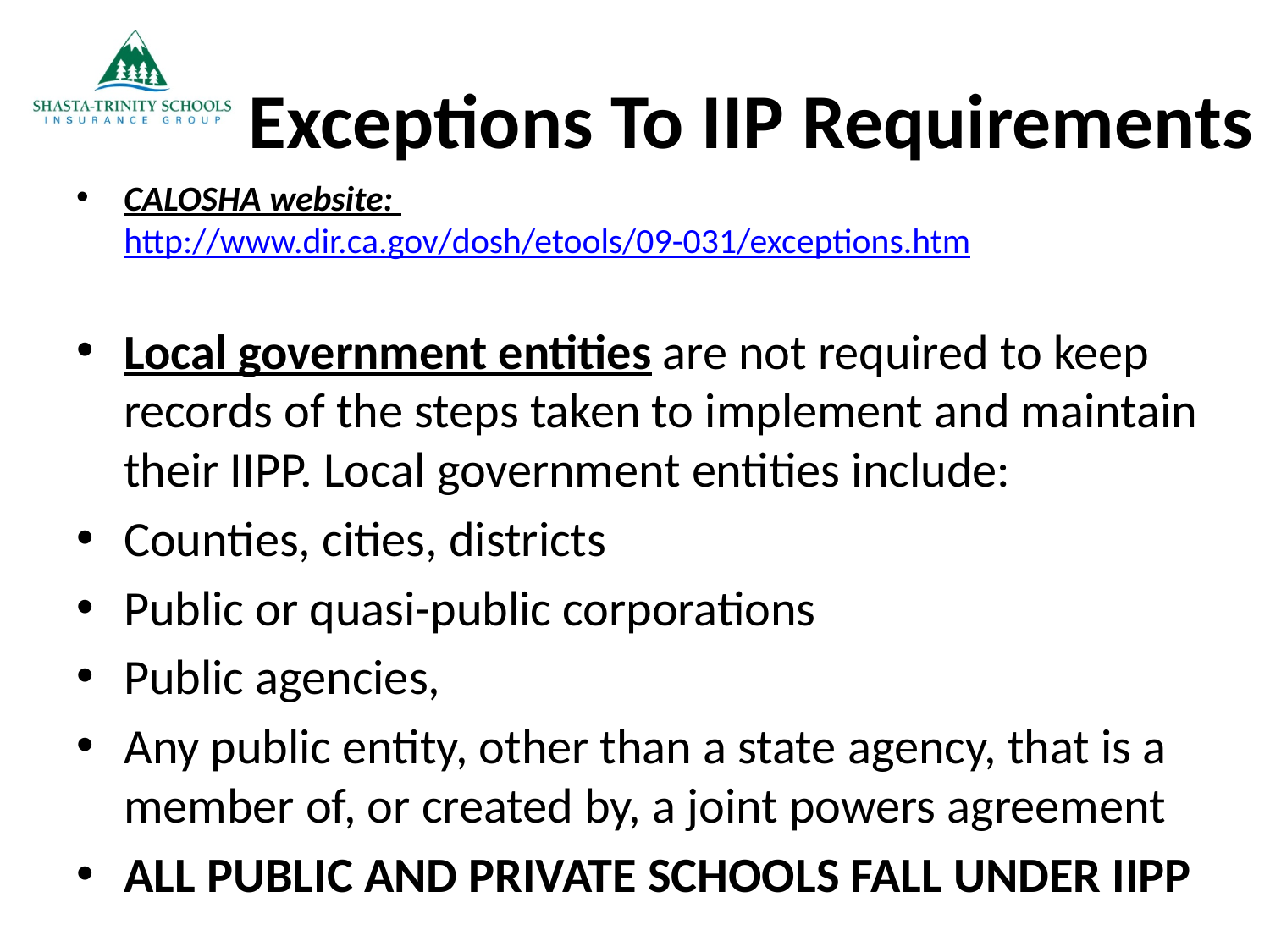

# Exceptions To IIP Requirements
CALOSHA website: http://www.dir.ca.gov/dosh/etools/09-031/exceptions.htm

Local government entities are not required to keep records of the steps taken to implement and maintain their IIPP. Local government entities include:
Counties, cities, districts
Public or quasi-public corporations
Public agencies,
Any public entity, other than a state agency, that is a member of, or created by, a joint powers agreement
ALL PUBLIC AND PRIVATE SCHOOLS FALL UNDER IIPP